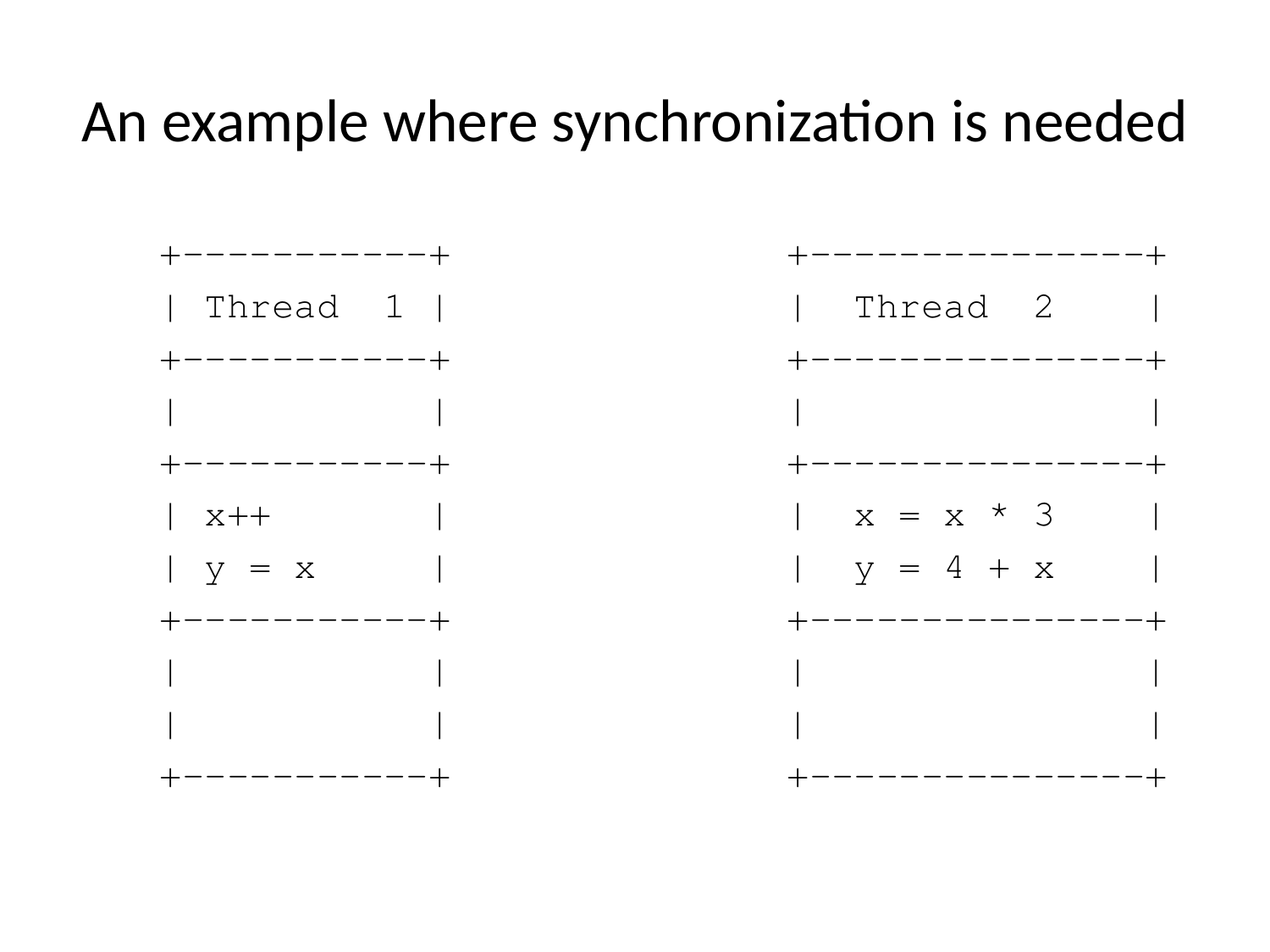

# An example where synchronization is needed
	+-----------+               +---------------+
	| Thread  1 |               |  Thread  2    |
	+-----------+               +---------------+
	|           |               |               |
	+-----------+               +---------------+
	| x++       |               |  x = x * 3    |
	| y = x     |               |  y = 4 + x    |
	+-----------+               +---------------+
	|           |               |               |
	|           |               |               |
	+-----------+               +---------------+